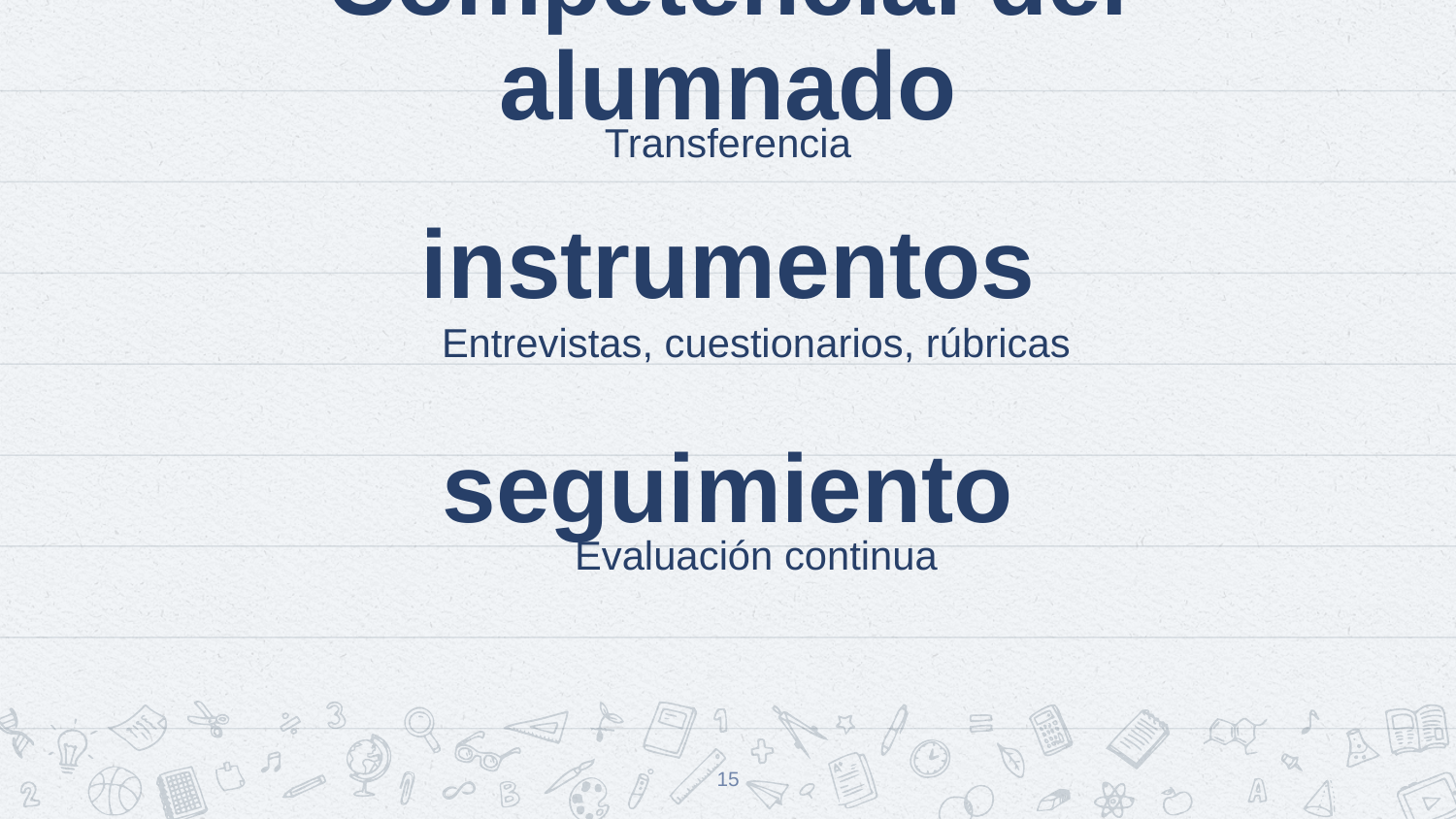

Evaluación Competencial del alumnado
Transferencia
instrumentos
Entrevistas, cuestionarios, rúbricas
seguimiento
Evaluación continua
15